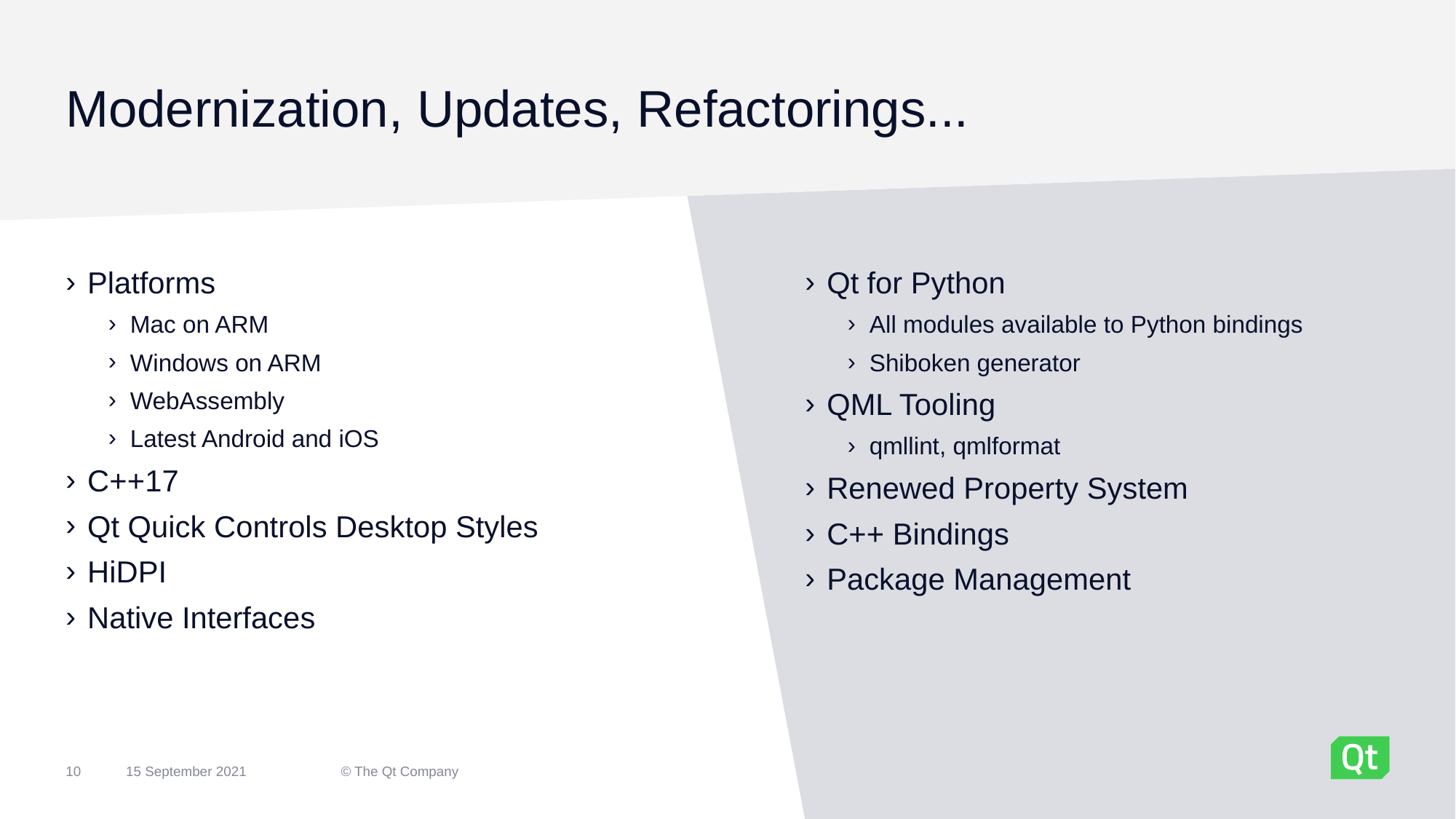

# Modernization, Updates, Refactorings...
Platforms
Mac on ARM
Windows on ARM
WebAssembly
Latest Android and iOS
C++17
Qt Quick Controls Desktop Styles
HiDPI
Native Interfaces
Qt for Python
All modules available to Python bindings
Shiboken generator
QML Tooling
qmllint, qmlformat
Renewed Property System
C++ Bindings
Package Management
© The Qt Company
10
15 September 2021